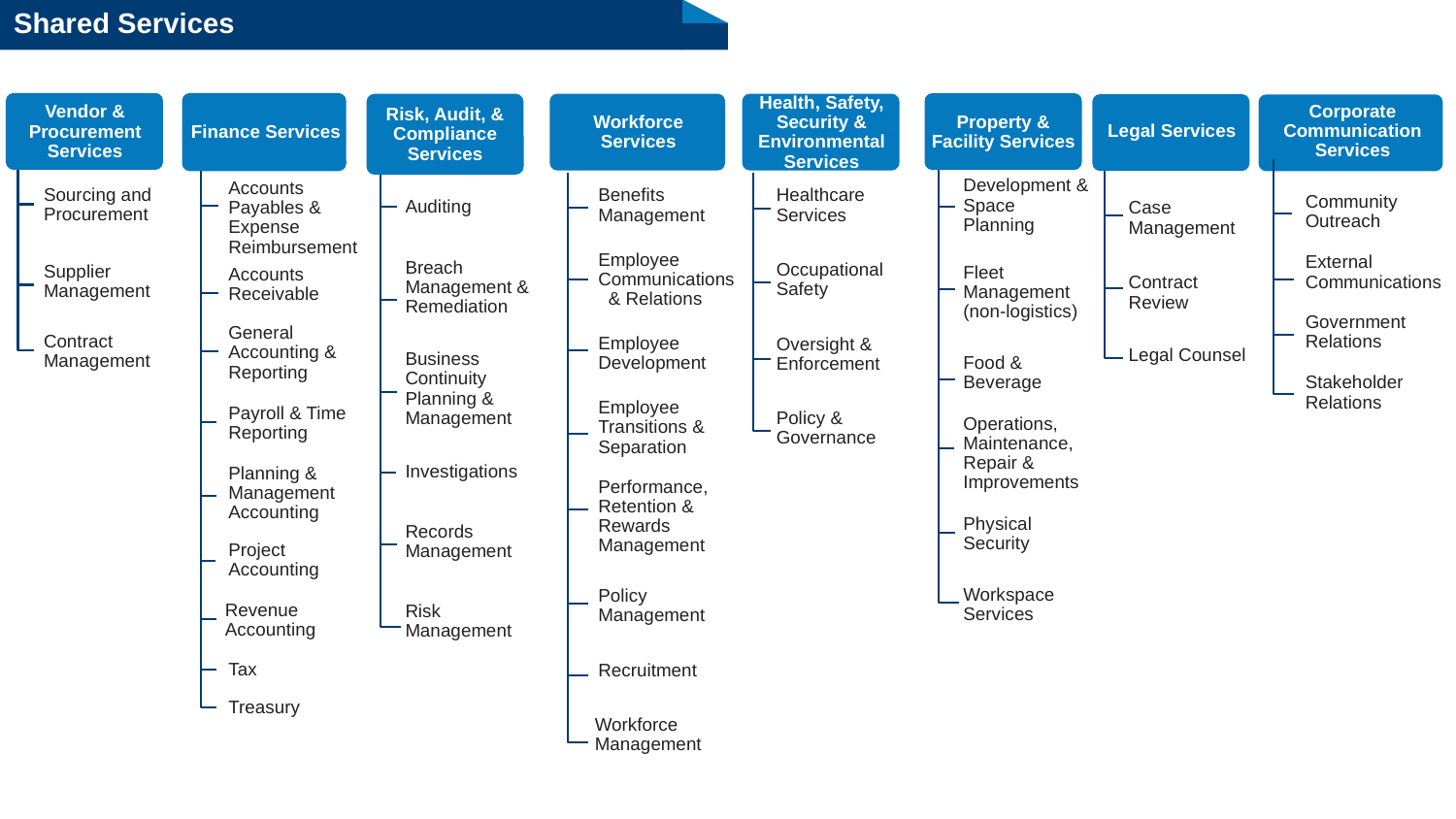

# Shared Services

Vendor & Procurement Services

Sourcing and Procurement
Supplier Management
Contract Management
Corporate Communication Services

Finance Services

Accounts Payables & Expense Reimbursement

Accounts Receivable

General Accounting & Reporting

Payroll & Time Reporting

Planning & Management Accounting
Project Accounting
Revenue Accounting
Tax
Treasury
Legal Services

Property & Facility Services

Recreational/ Heritage Resources

Health, Safety, Security & Environmental Services
Healthcare Services
Occupational Safety
Oversight & Enforcement
Policy & Governance
Risk, Audit, & Compliance Services

Recreational/ Heritage Resources
Auditing
Breach Management & Remediation
Business Continuity Planning & Management
Investigations
Records Management
Risk Management

Workforce Services

Benefits Management

Employee Communications   & Relations
Employee
Development
Employee Transitions & Separation
Performance, Retention & Rewards Management
Policy Management
Recruitment
Workforce Management

Development & Space Planning
Fleet Management (non-logistics)
Food & Beverage
Operations, Maintenance, Repair & Improvements
Physical Security
Workspace Services

Community Outreach
Case Management
Contract Review
Legal Counsel

External Communications

Government Relations

Stakeholder Relations

13